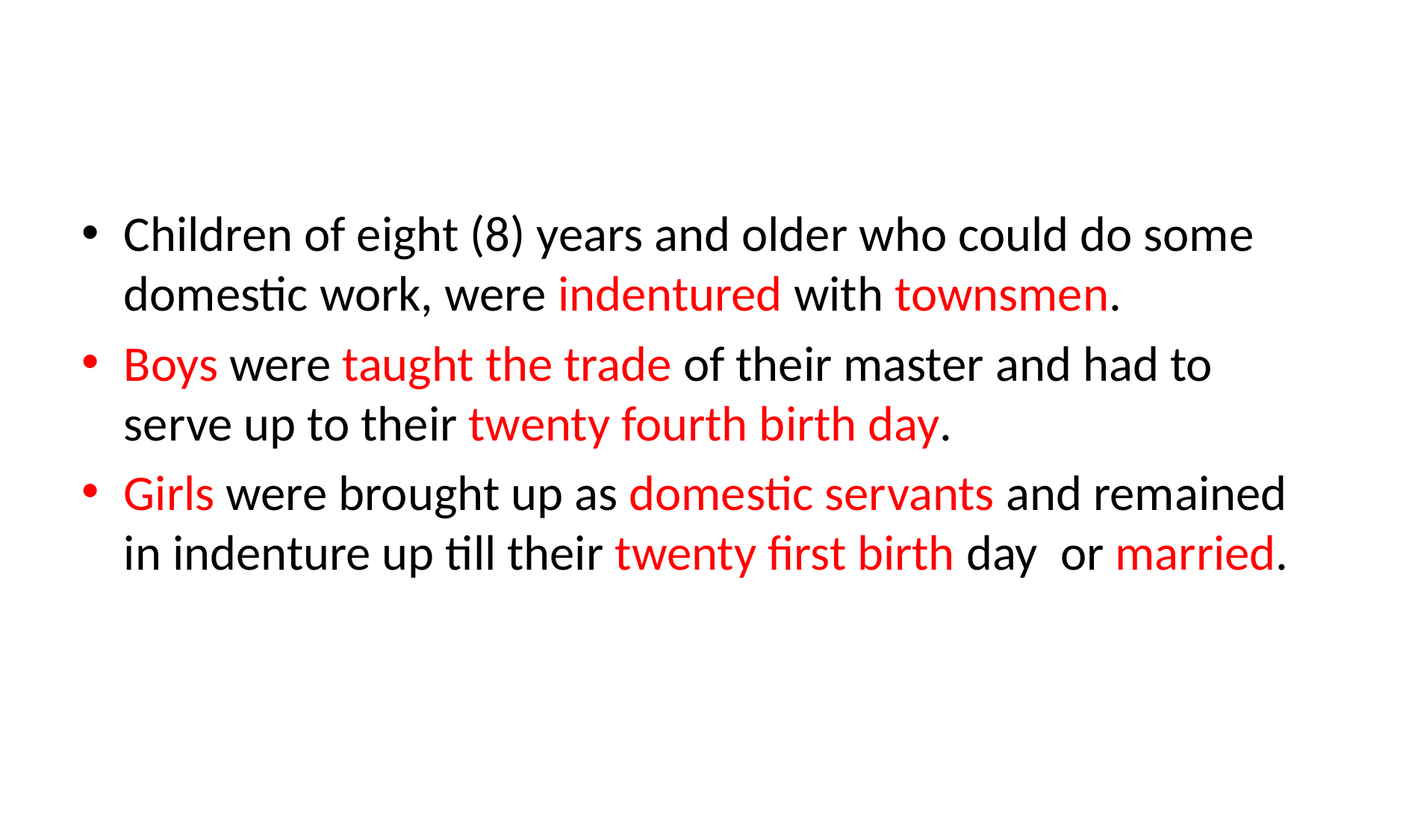

#
Children of eight (8) years and older who could do some domestic work, were indentured with townsmen.
Boys were taught the trade of their master and had to serve up to their twenty fourth birth day.
Girls were brought up as domestic servants and remained in indenture up till their twenty first birth day  or married.